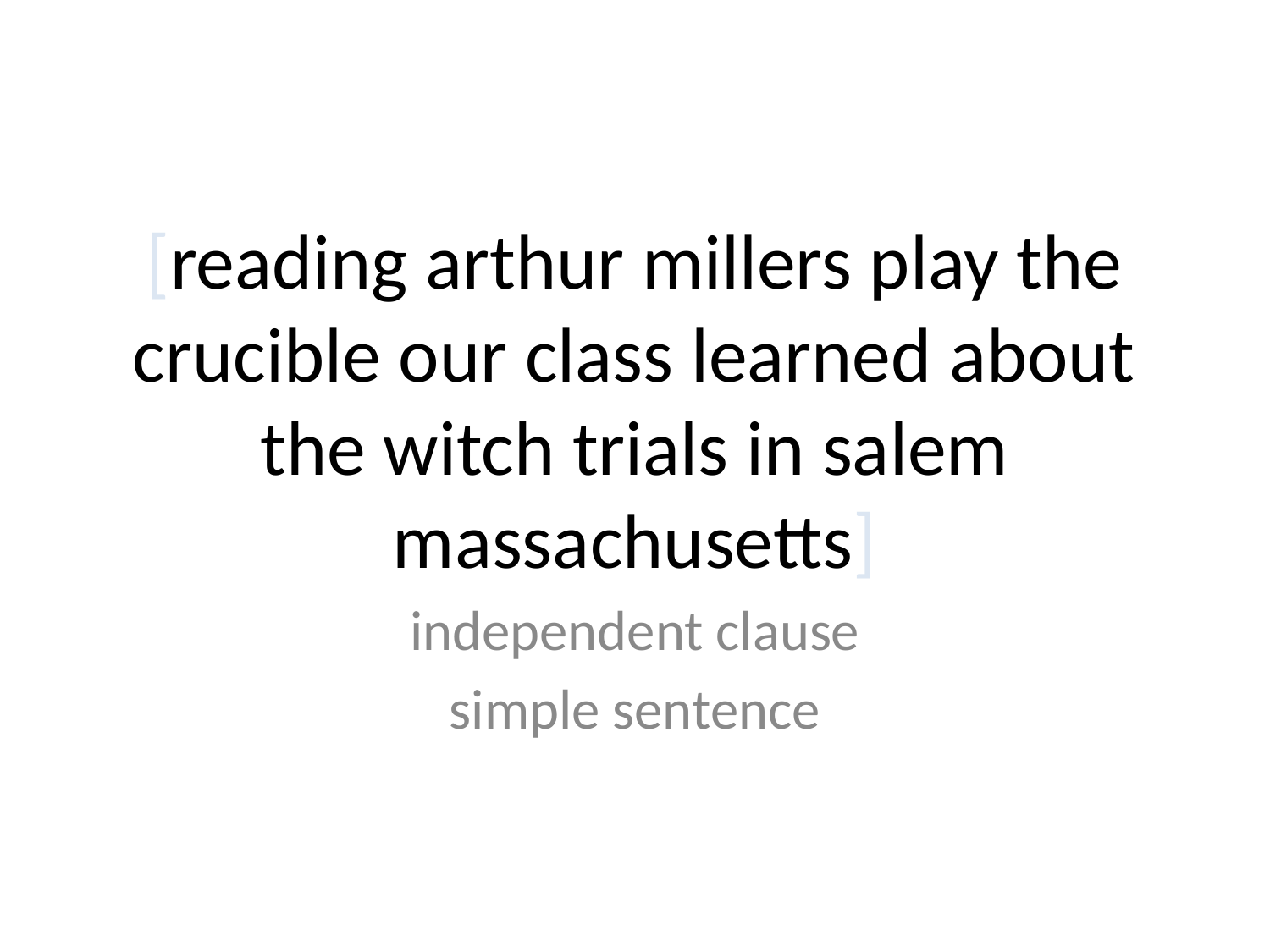

# [reading arthur millers play the crucible our class learned about the witch trials in salem massachusetts]
independent clause
simple sentence